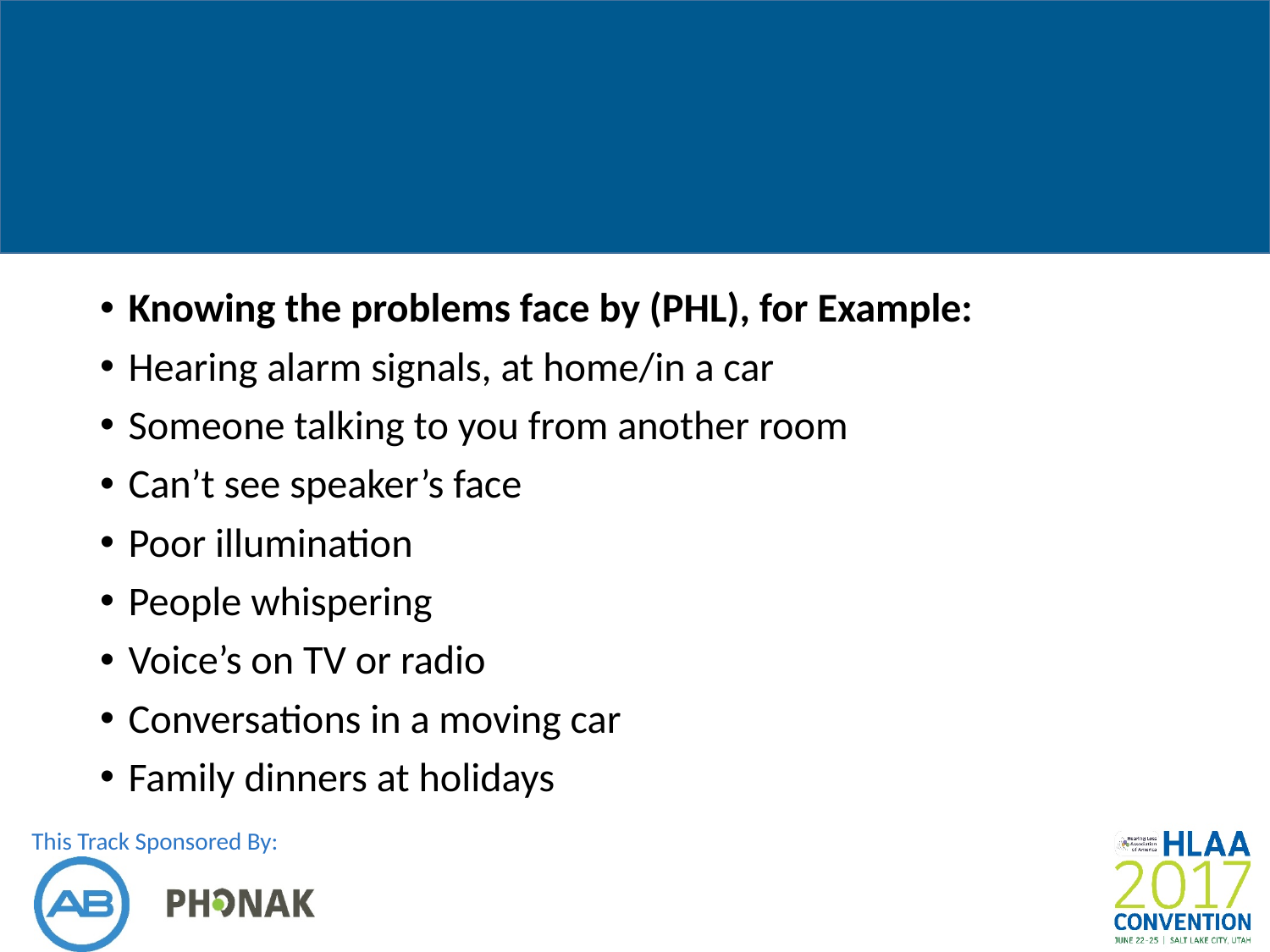

#
Knowing the problems face by (PHL), for Example:
Hearing alarm signals, at home/in a car
Someone talking to you from another room
Can’t see speaker’s face
Poor illumination
People whispering
Voice’s on TV or radio
Conversations in a moving car
Family dinners at holidays